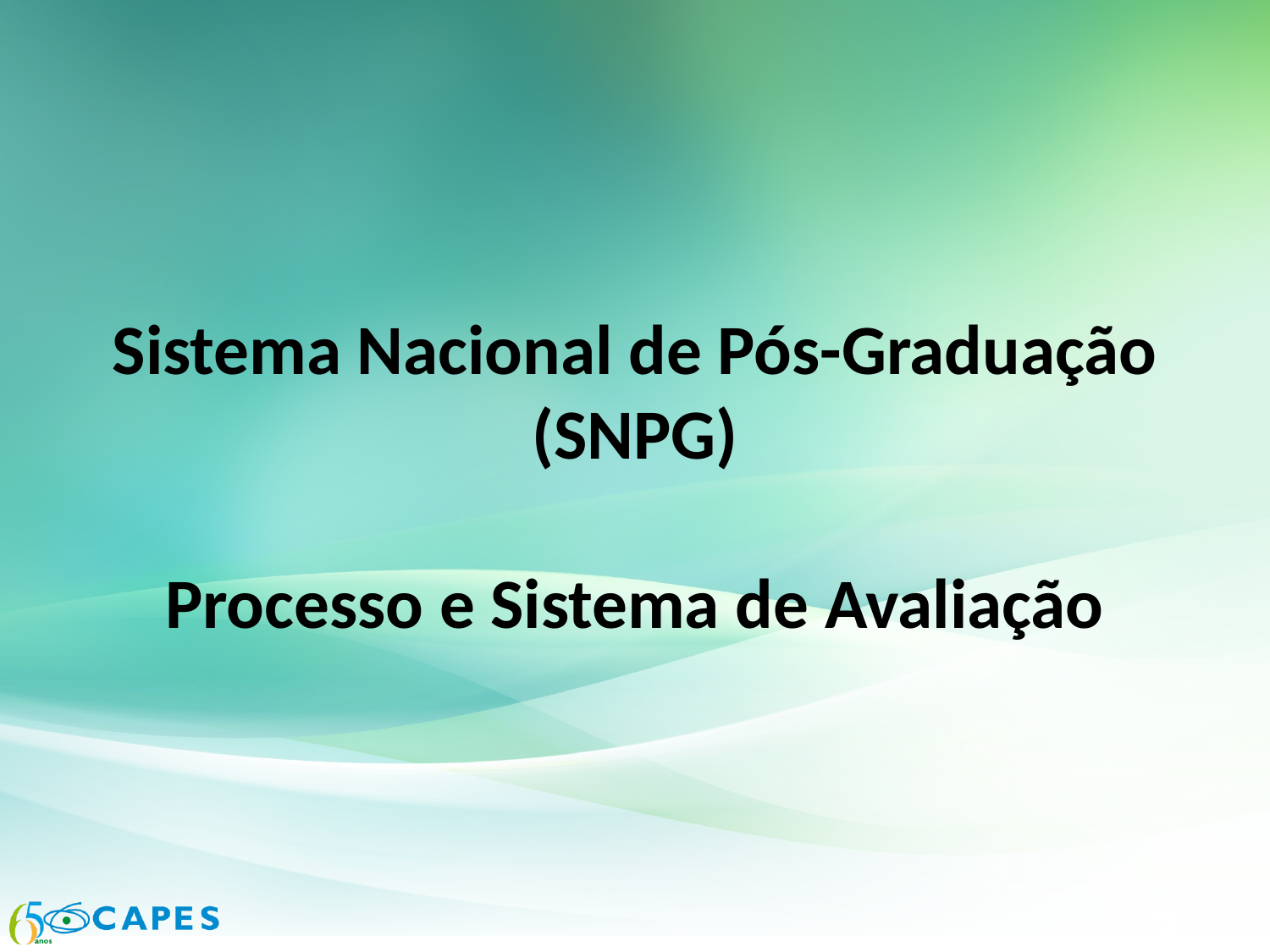

Sistema Nacional de Pós-Graduação
(SNPG)

Processo e Sistema de Avaliação